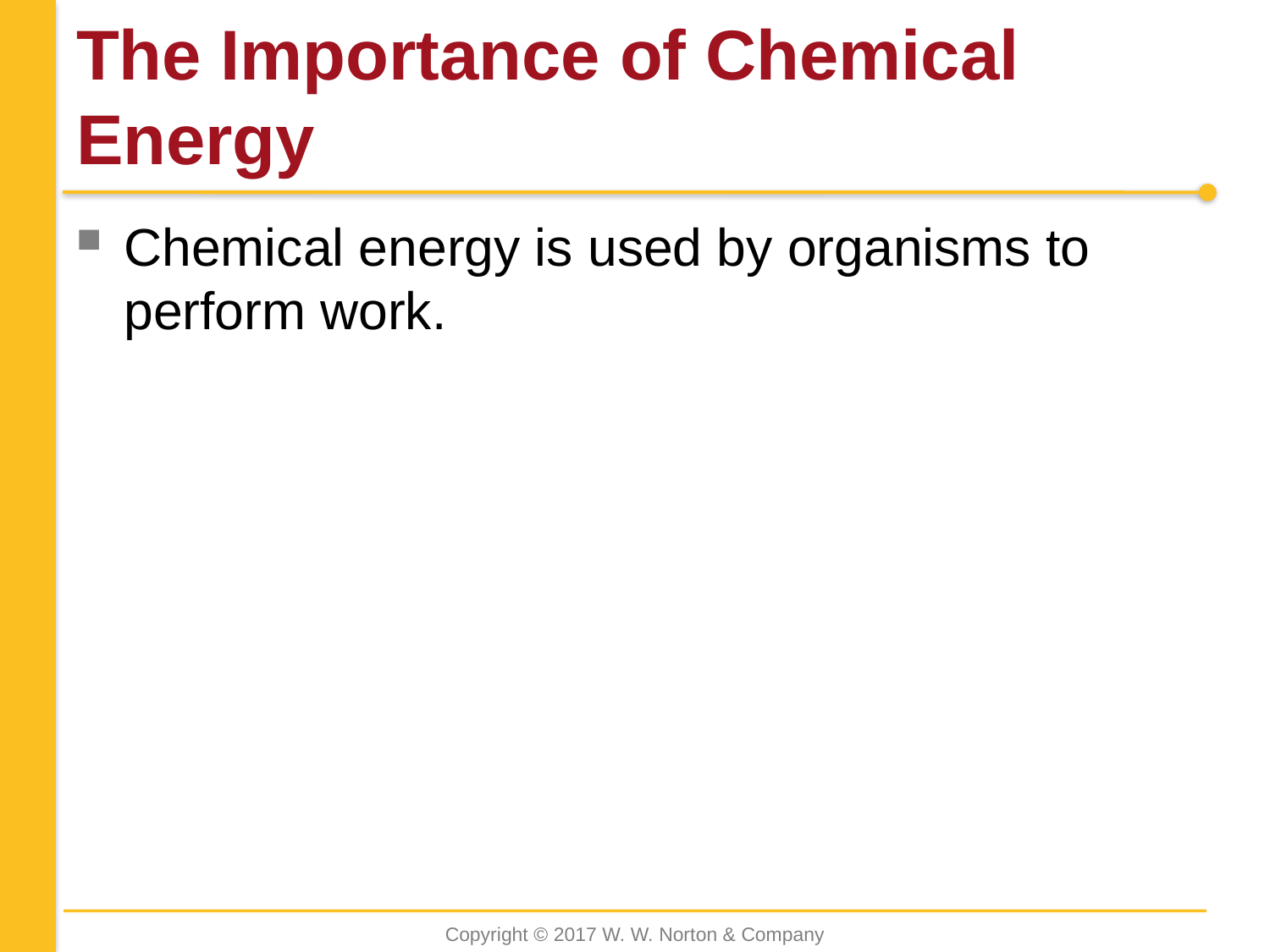

# The Importance of Chemical Energy
Chemical energy is used by organisms to perform work.
Copyright © 2017 W. W. Norton & Company